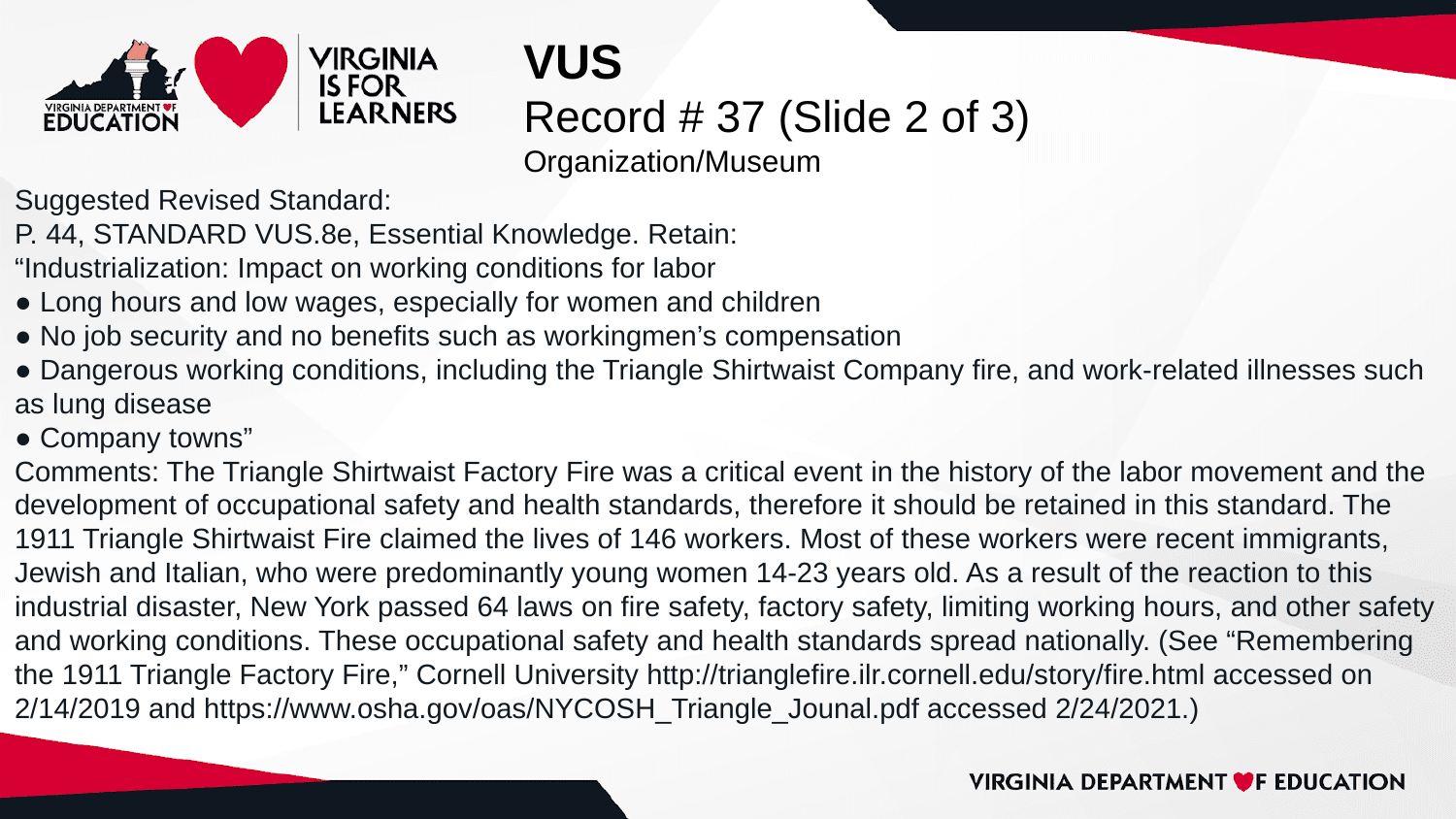

# VUS
Record # 37 (Slide 2 of 3)
Organization/Museum
Suggested Revised Standard:
P. 44, STANDARD VUS.8e, Essential Knowledge. Retain:
“Industrialization: Impact on working conditions for labor
● Long hours and low wages, especially for women and children
● No job security and no benefits such as workingmen’s compensation
● Dangerous working conditions, including the Triangle Shirtwaist Company fire, and work-related illnesses such as lung disease
● Company towns”
Comments: The Triangle Shirtwaist Factory Fire was a critical event in the history of the labor movement and the development of occupational safety and health standards, therefore it should be retained in this standard. The 1911 Triangle Shirtwaist Fire claimed the lives of 146 workers. Most of these workers were recent immigrants, Jewish and Italian, who were predominantly young women 14-23 years old. As a result of the reaction to this industrial disaster, New York passed 64 laws on fire safety, factory safety, limiting working hours, and other safety and working conditions. These occupational safety and health standards spread nationally. (See “Remembering the 1911 Triangle Factory Fire,” Cornell University http://trianglefire.ilr.cornell.edu/story/fire.html accessed on 2/14/2019 and https://www.osha.gov/oas/NYCOSH_Triangle_Jounal.pdf accessed 2/24/2021.)